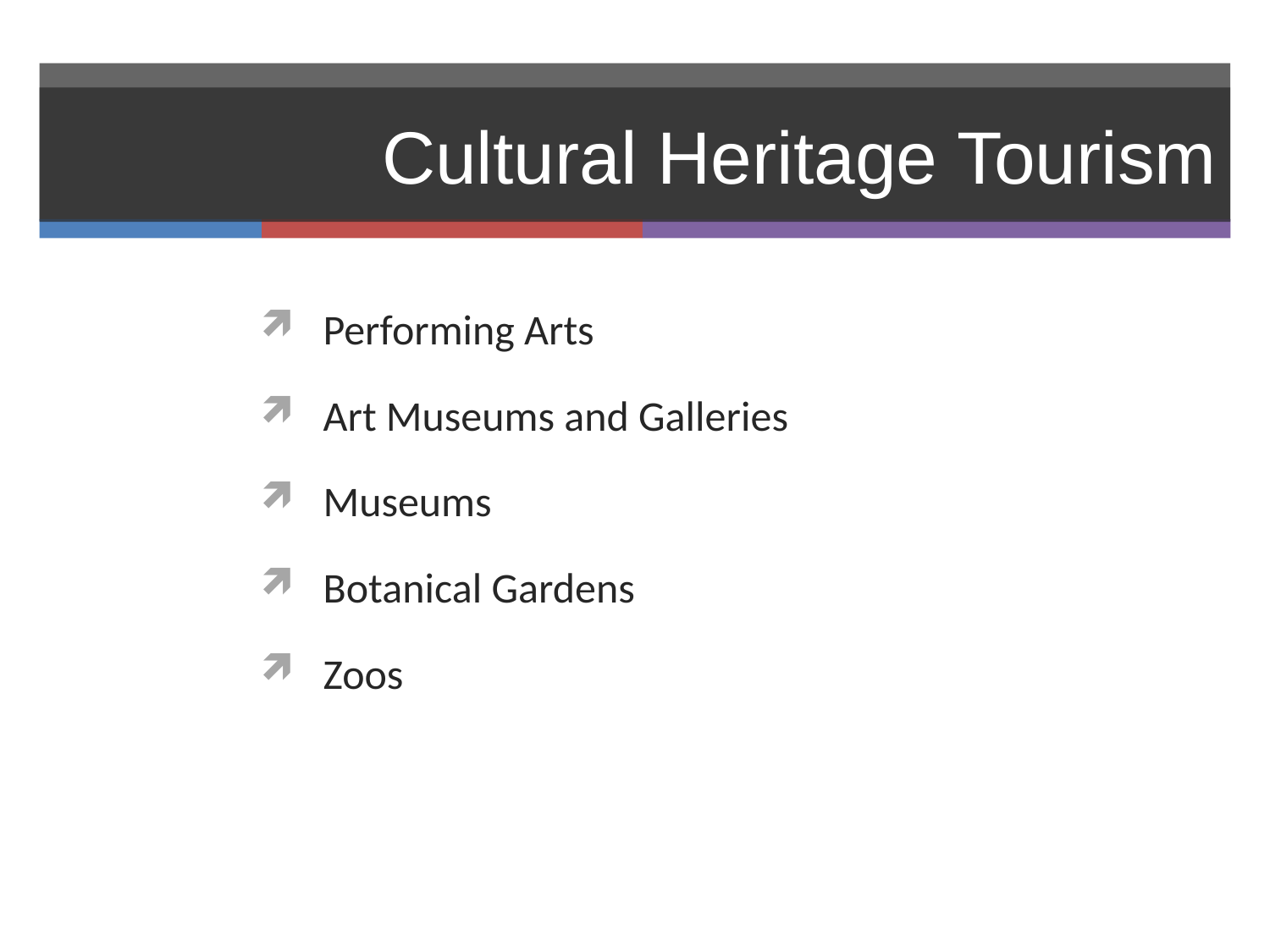

# Cultural Heritage Tourism
Performing Arts
Art Museums and Galleries
Museums
Botanical Gardens
Zoos